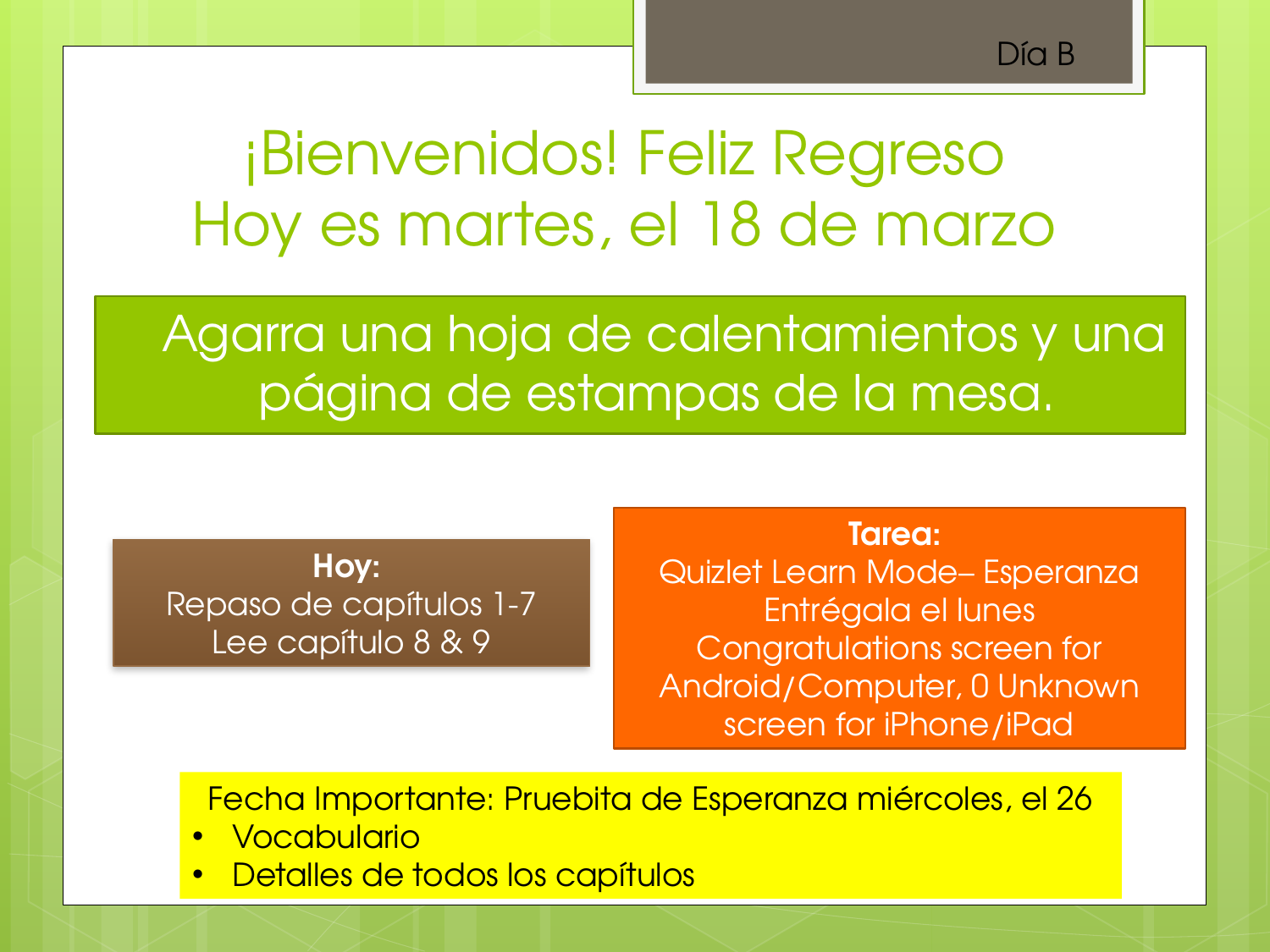

Día B
# ¡Bienvenidos! Feliz Regreso Hoy es martes, el 18 de marzo
Agarra una hoja de calentamientos y una página de estampas de la mesa.
Tarea:
Quizlet Learn Mode– Esperanza
Entrégala el lunes
Congratulations screen for Android/Computer, 0 Unknown screen for iPhone/iPad
Hoy:
Repaso de capítulos 1-7
Lee capítulo 8 & 9
Fecha Importante: Pruebita de Esperanza miércoles, el 26
Vocabulario
Detalles de todos los capítulos